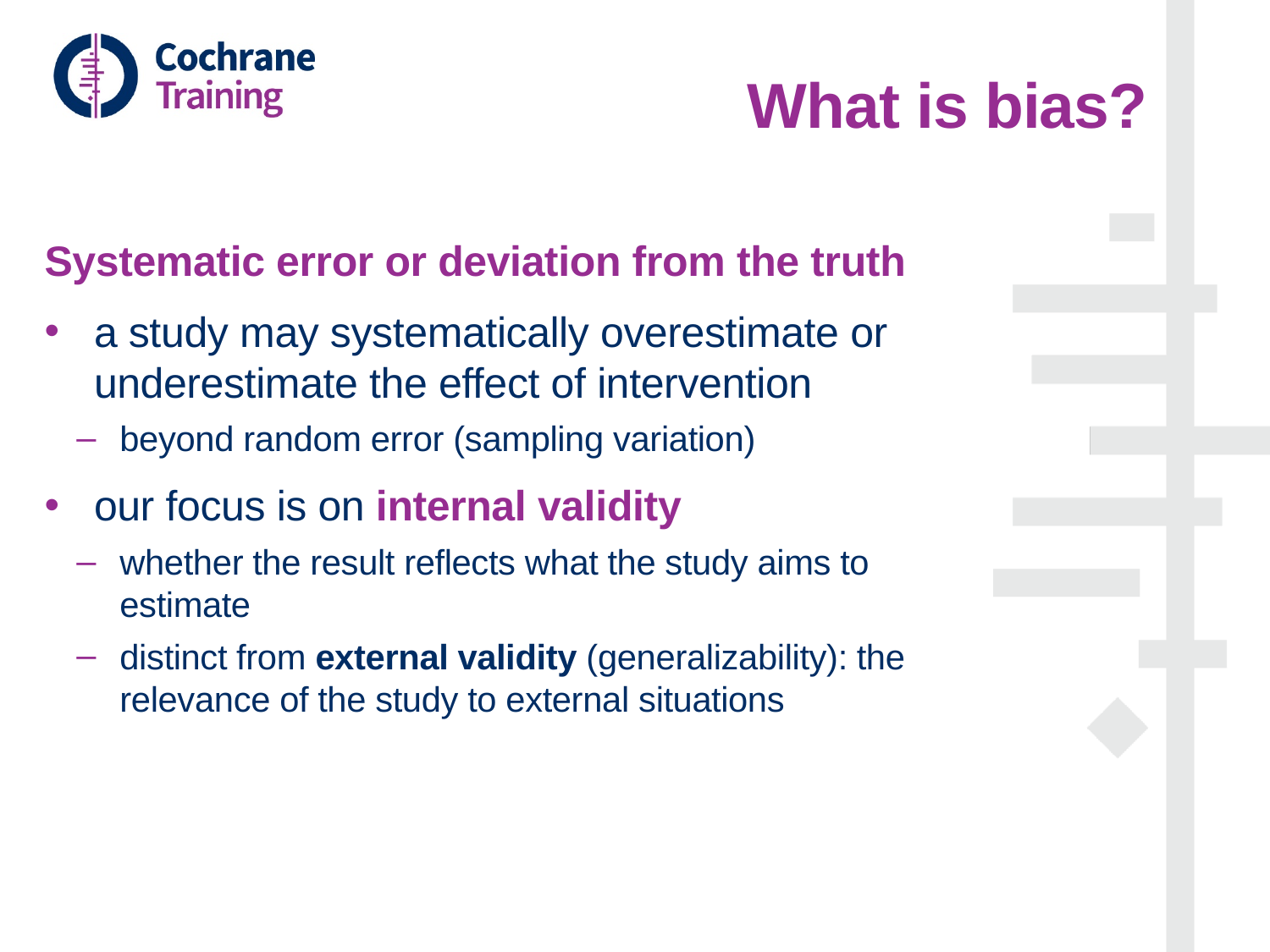

# What is bias?
Systematic error or deviation from the truth
a study may systematically overestimate or underestimate the effect of intervention
beyond random error (sampling variation)
our focus is on internal validity
whether the result reflects what the study aims to estimate
distinct from external validity (generalizability): the relevance of the study to external situations